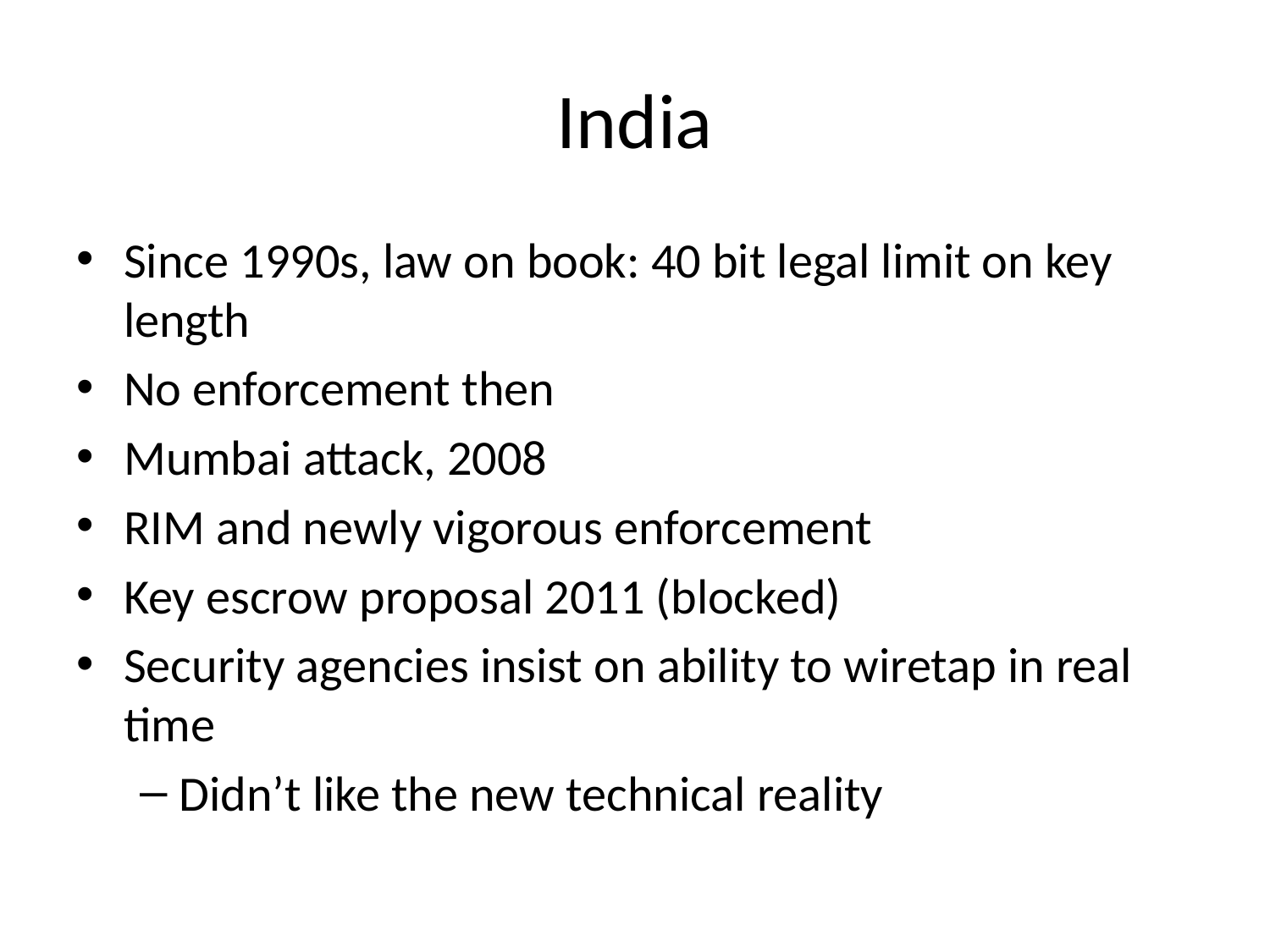

# India
Since 1990s, law on book: 40 bit legal limit on key length
No enforcement then
Mumbai attack, 2008
RIM and newly vigorous enforcement
Key escrow proposal 2011 (blocked)
Security agencies insist on ability to wiretap in real time
Didn’t like the new technical reality